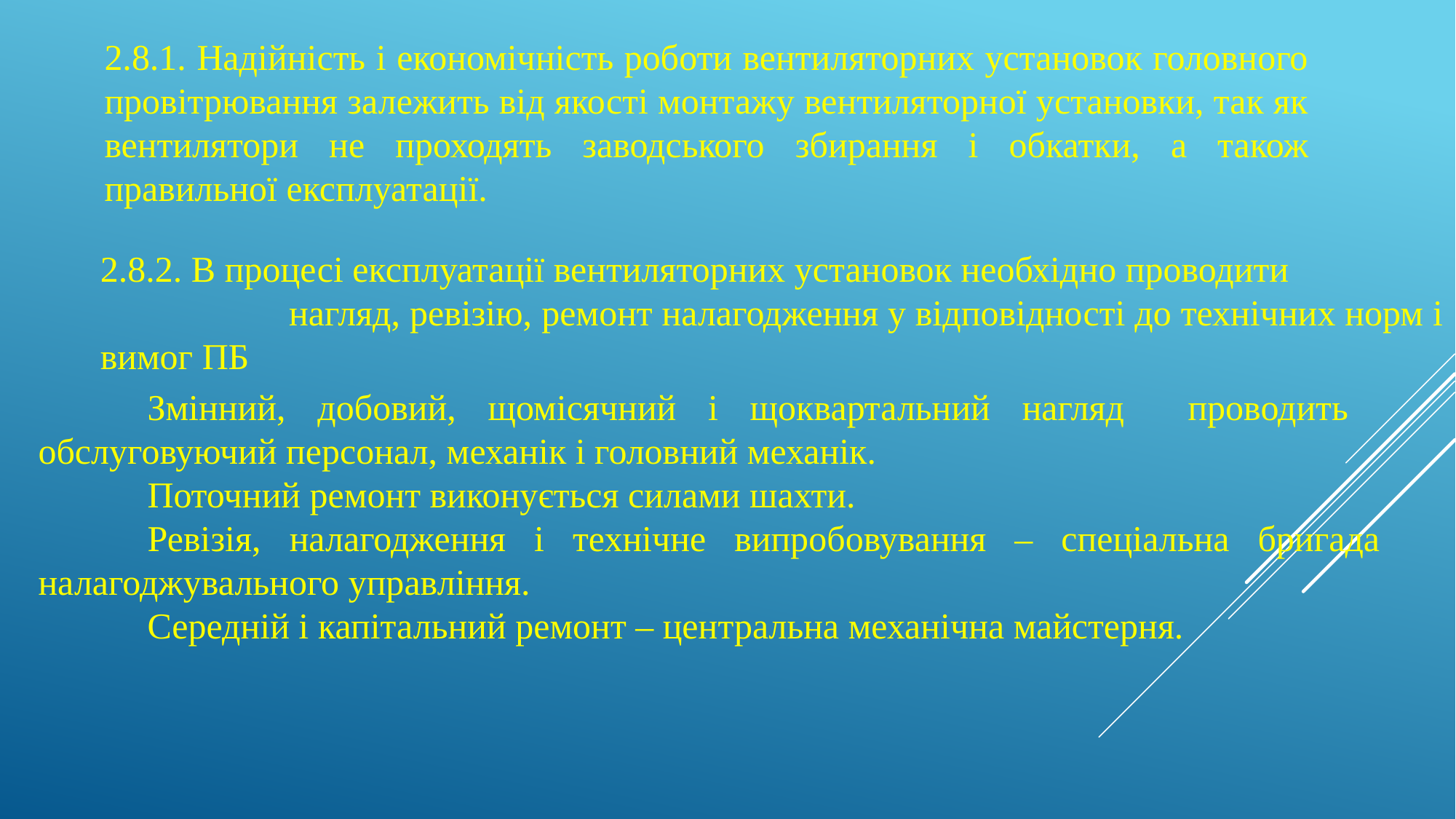

2.8.1. Надійність і економічність роботи вентиляторних установок головного провітрювання залежить від якості монтажу вентиляторної установки, так як вентилятори не проходять заводського збирання і обкатки, а також правильної експлуатації.
2.8.2. В процесі експлуатації вентиляторних установок необхідно проводити                                      нагляд, ревізію, ремонт налагодження у відповідності до технічних норм і вимог ПБ
	Змінний, добовий, щомісячний і щоквартальний нагляд  проводить  обслуговуючий персонал, механік і головний механік.
	Поточний ремонт виконується силами шахти.
	Ревізія, налагодження і технічне випробовування – спеціальна бригада налагоджувального управління.
	Середній і капітальний ремонт – центральна механічна майстерня.